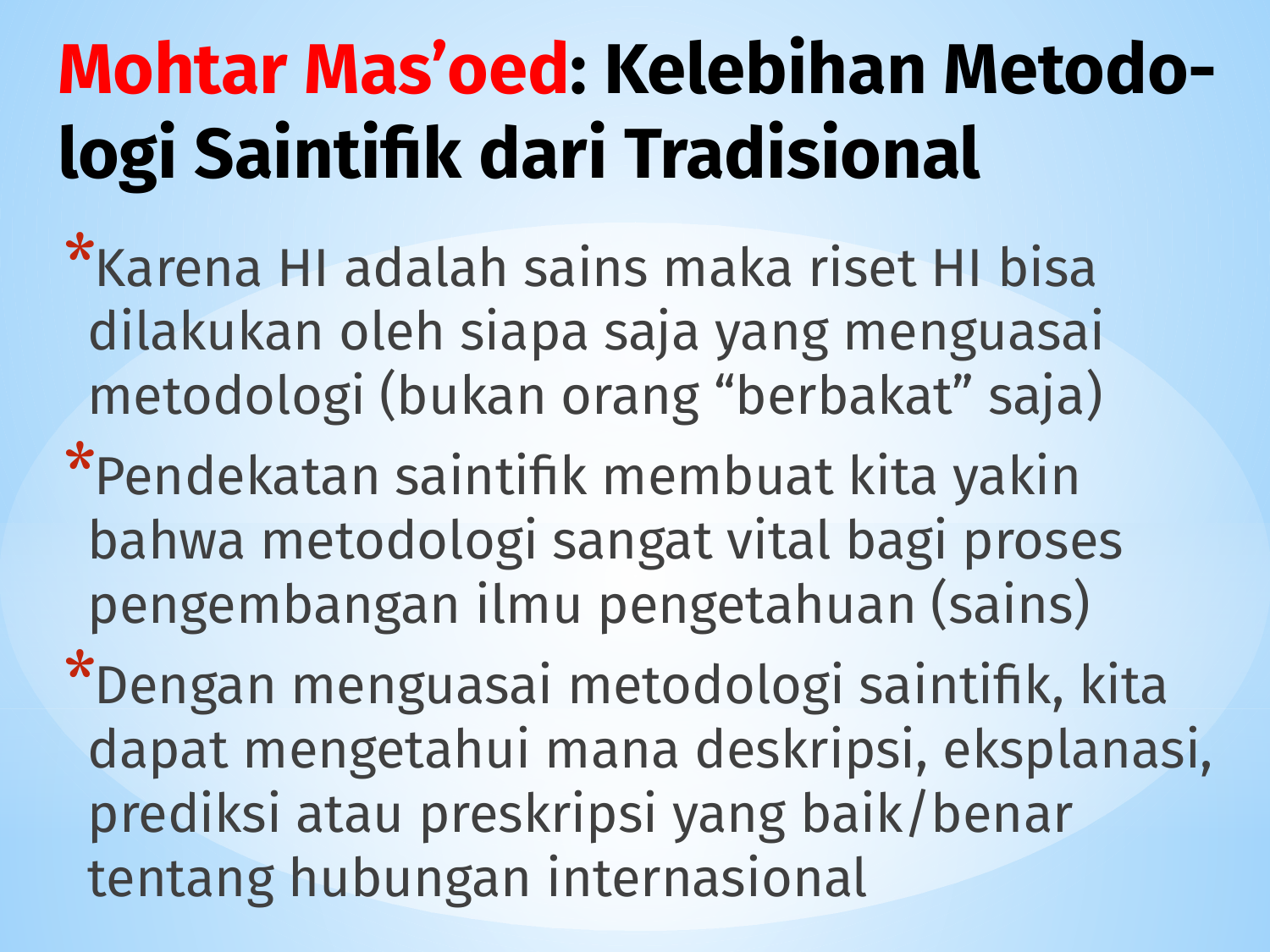

# Mohtar Mas’oed: Kelebihan Metodo-logi Saintifik dari Tradisional
Karena HI adalah sains maka riset HI bisa dilakukan oleh siapa saja yang menguasai metodologi (bukan orang “berbakat” saja)
Pendekatan saintifik membuat kita yakin bahwa metodologi sangat vital bagi proses pengembangan ilmu pengetahuan (sains)
Dengan menguasai metodologi saintifik, kita dapat mengetahui mana deskripsi, eksplanasi, prediksi atau preskripsi yang baik/benar tentang hubungan internasional